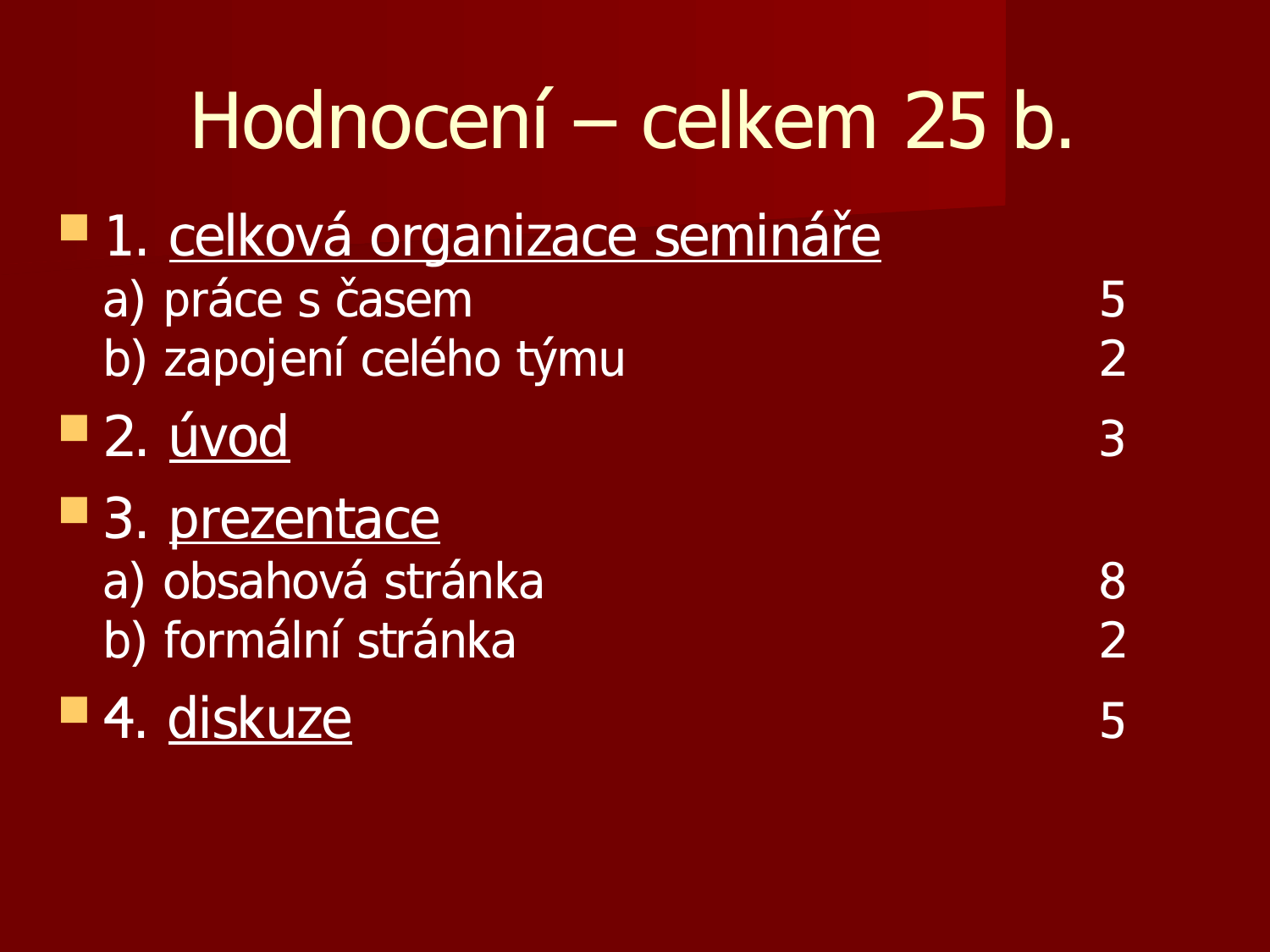

Hodnocení – celkem 25 b.
1. celková organizace semináře                 a) práce s časem           	                     		5    b) zapojení celého týmu 	                      		2
2. úvod  												   	3
3. prezentace 		                                    a) obsahová stránka 								 	8    b) formální stránka 								    		2
4. diskuze 												5